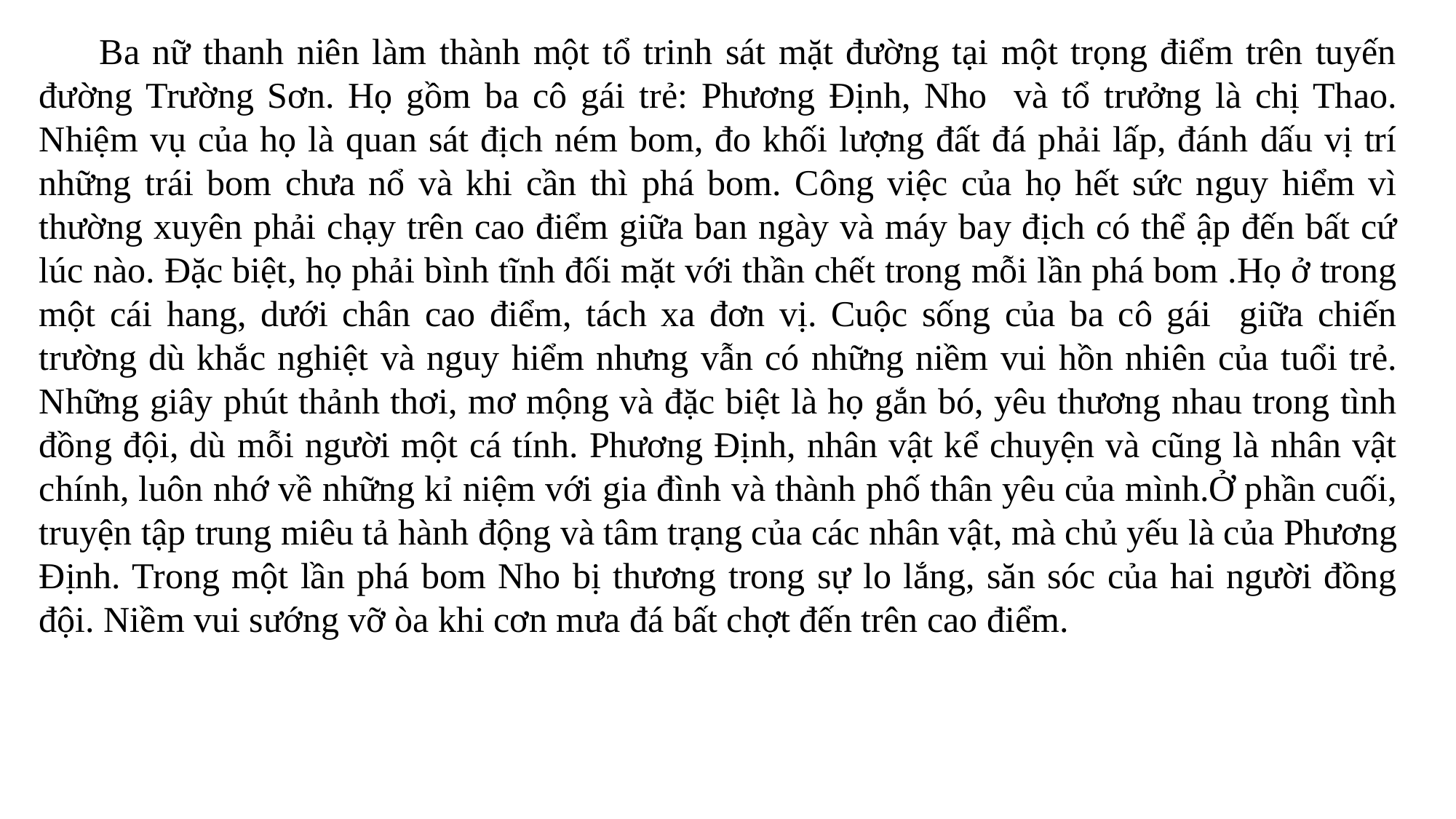

Ba nữ thanh niên làm thành một tổ trinh sát mặt đường tại một trọng điểm trên tuyến đường Trường Sơn. Họ gồm ba cô gái trẻ: Phương Định, Nho  và tổ trưởng là chị Thao. Nhiệm vụ của họ là quan sát địch ném bom, đo khối lượng đất đá phải lấp, đánh dấu vị trí những trái bom chưa nổ và khi cần thì phá bom. Công việc của họ hết sức nguy hiểm vì thường xuyên phải chạy trên cao điểm giữa ban ngày và máy bay địch có thể ập đến bất cứ lúc nào. Đặc biệt, họ phải bình tĩnh đối mặt với thần chết trong mỗi lần phá bom .Họ ở trong một cái hang, dưới chân cao điểm, tách xa đơn vị. Cuộc sống của ba cô gái  giữa chiến trường dù khắc nghiệt và nguy hiểm nhưng vẫn có những niềm vui hồn nhiên của tuổi trẻ. Những giây phút thảnh thơi, mơ mộng và đặc biệt là họ gắn bó, yêu thương nhau trong tình đồng đội, dù mỗi người một cá tính. Phương Định, nhân vật kể chuyện và cũng là nhân vật chính, luôn nhớ về những kỉ niệm với gia đình và thành phố thân yêu của mình.Ở phần cuối, truyện tập trung miêu tả hành động và tâm trạng của các nhân vật, mà chủ yếu là của Phương Định. Trong một lần phá bom Nho bị thương trong sự lo lắng, săn sóc của hai người đồng đội. Niềm vui sướng vỡ òa khi cơn mưa đá bất chợt đến trên cao điểm.